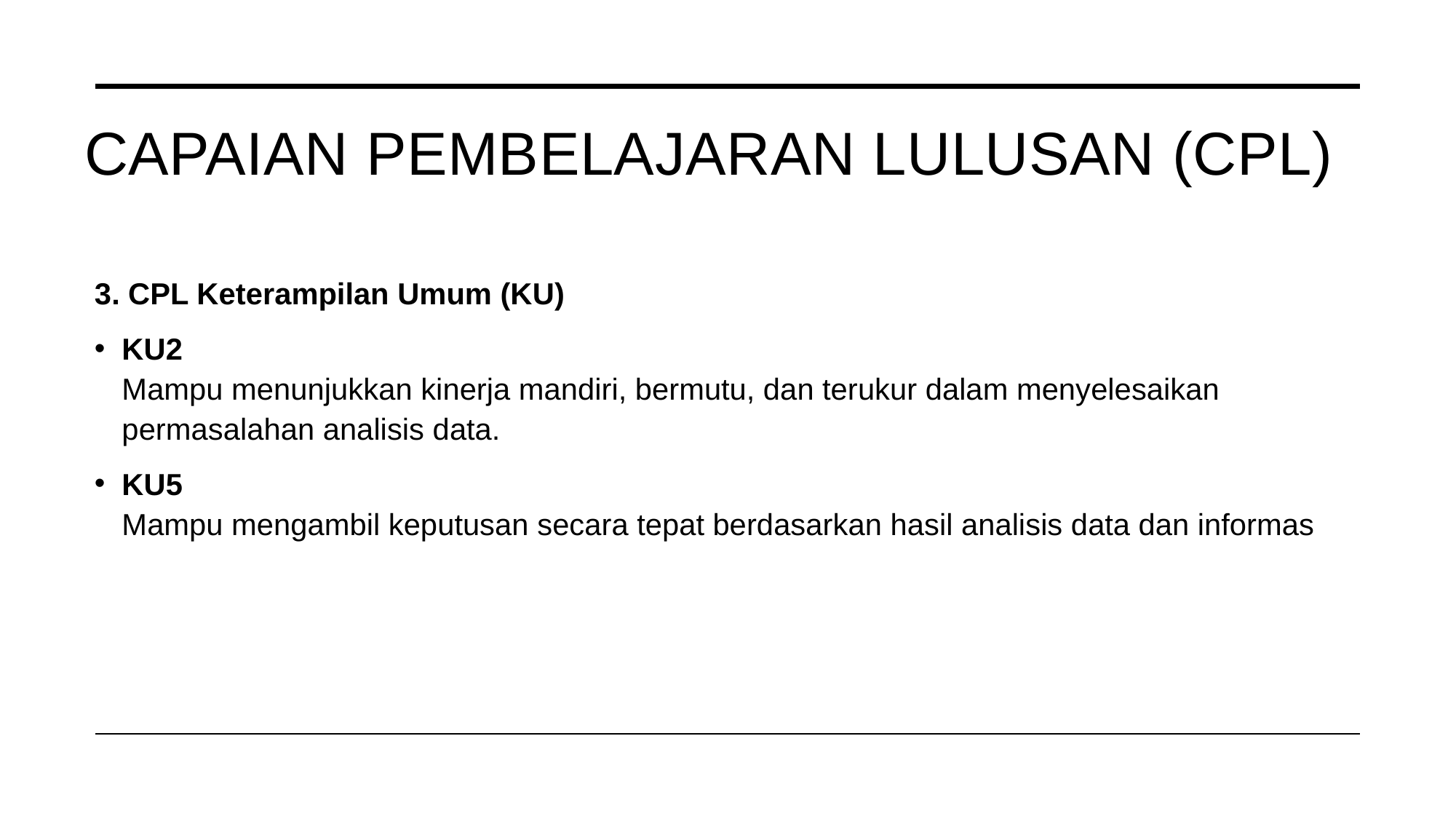

# Capaian Pembelajaran lulusan (CPL)
3. CPL Keterampilan Umum (KU)
KU2
Mampu menunjukkan kinerja mandiri, bermutu, dan terukur dalam menyelesaikan permasalahan analisis data.
KU5
Mampu mengambil keputusan secara tepat berdasarkan hasil analisis data dan informas